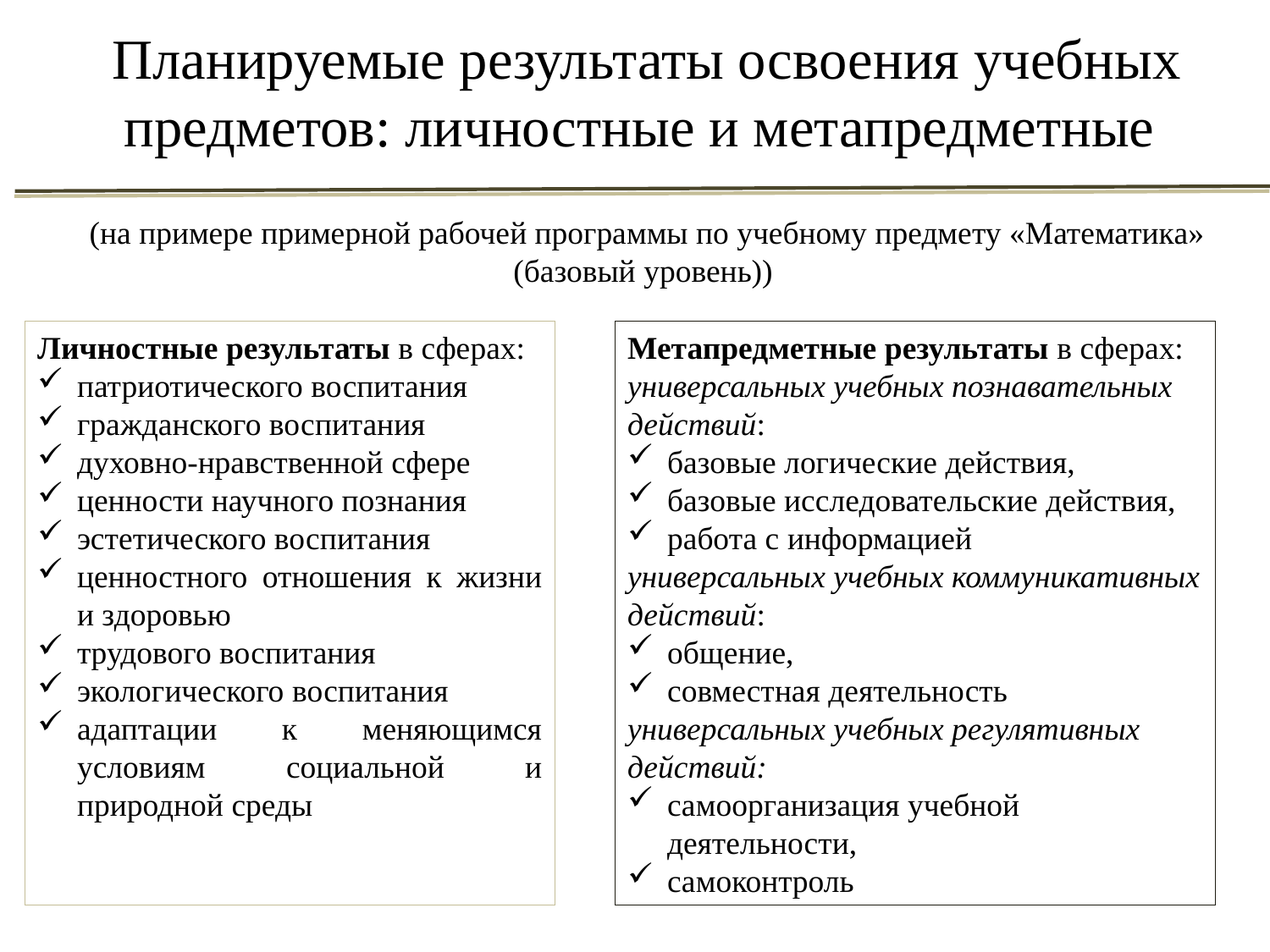

Планируемые результаты освоения учебных предметов: личностные и метапредметные
(на примере примерной рабочей программы по учебному предмету «Математика» (базовый уровень))
Личностные результаты в сферах:
патриотического воспитания
гражданского воспитания
духовно-нравственной сфере
ценности научного познания
эстетического воспитания
ценностного отношения к жизни и здоровью
трудового воспитания
экологического воспитания
адаптации к меняющимся условиям социальной и природной среды

Метапредметные результаты в сферах:
универсальных учебных познавательных действий:
базовые логические действия,
базовые исследовательские действия,
работа с информацией
универсальных учебных коммуникативных действий:
общение,
совместная деятельность
универсальных учебных регулятивных действий:
самоорганизация учебной деятельности,
самоконтроль